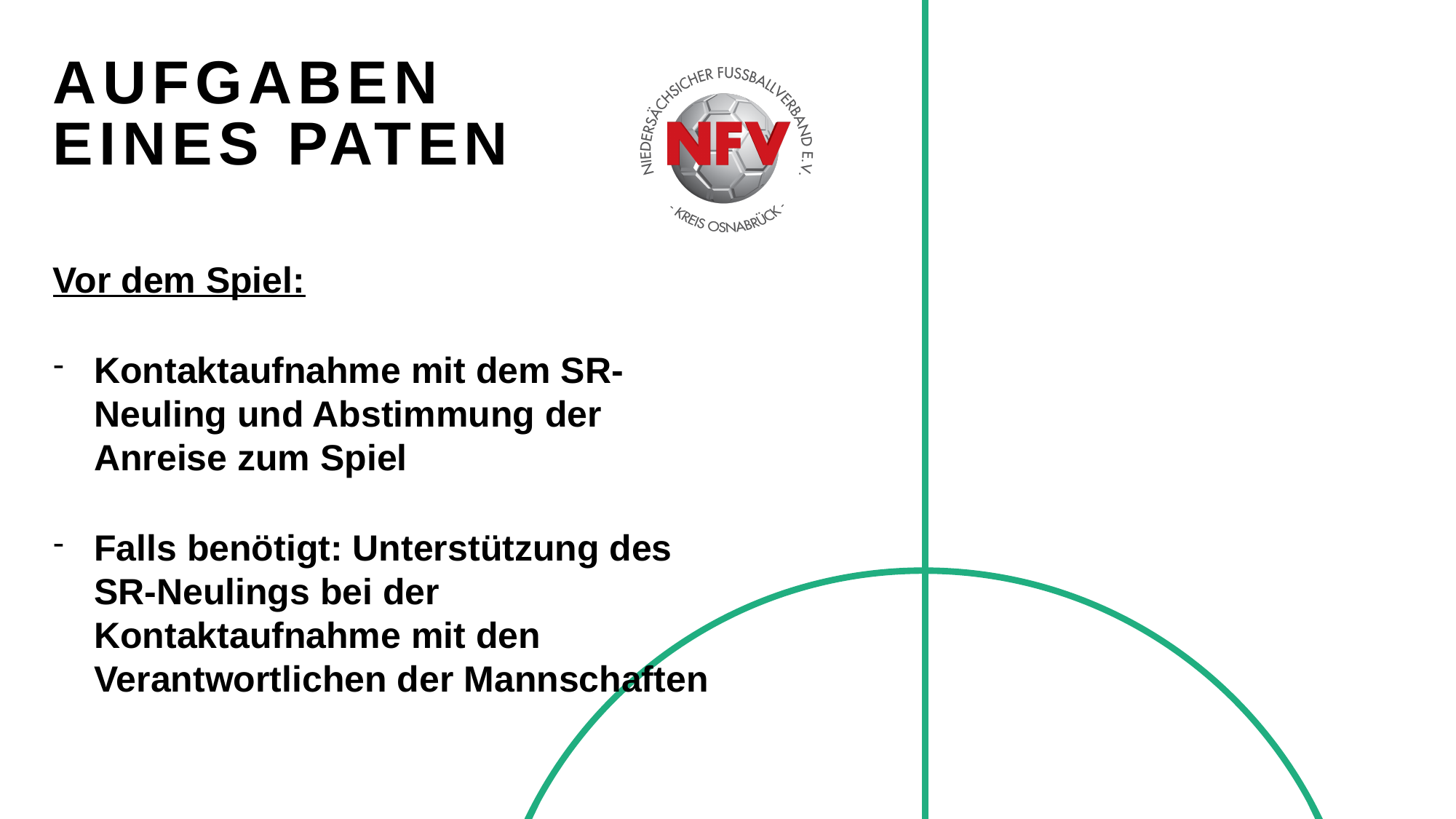

# Aufgaben eines Paten
Vor dem Spiel:

Kontaktaufnahme mit dem SR-Neuling und Abstimmung der Anreise zum Spiel

Falls benötigt: Unterstützung des SR-Neulings bei der Kontaktaufnahme mit den Verantwortlichen der Mannschaften